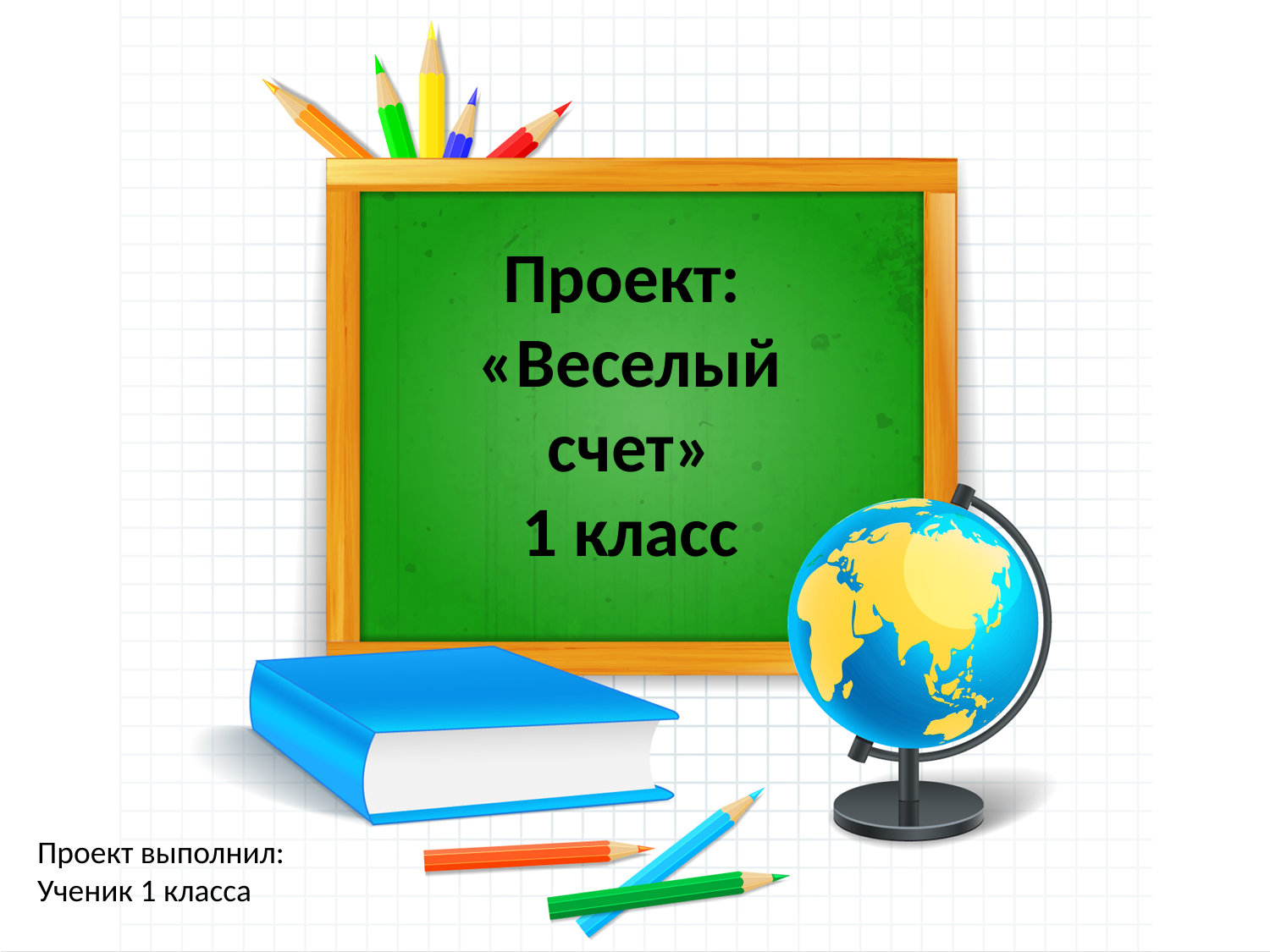

Проект:
«Веселый счет»
1 класс
Проект выполнил:
Ученик 1 класса